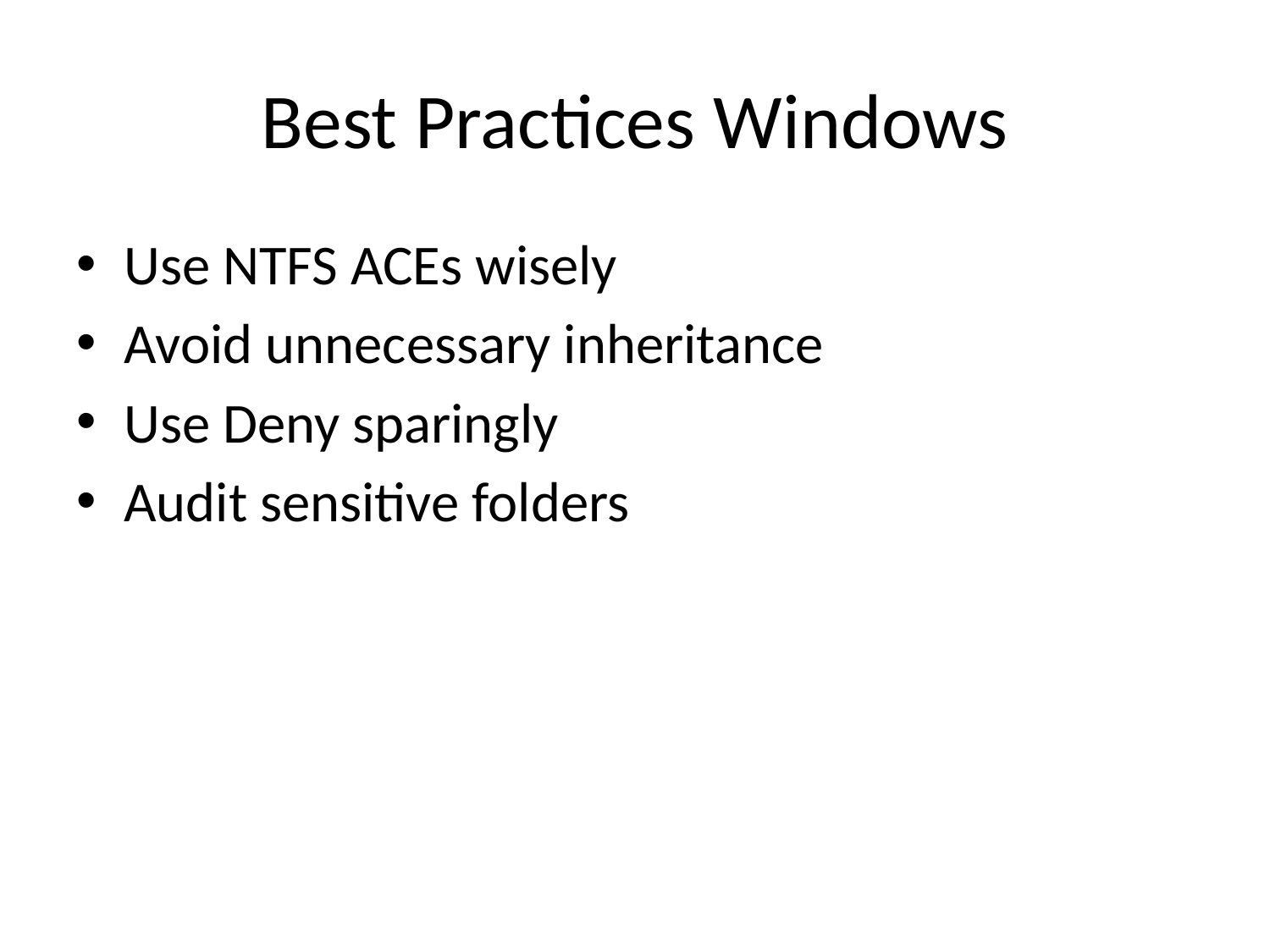

# Best Practices Windows
Use NTFS ACEs wisely
Avoid unnecessary inheritance
Use Deny sparingly
Audit sensitive folders